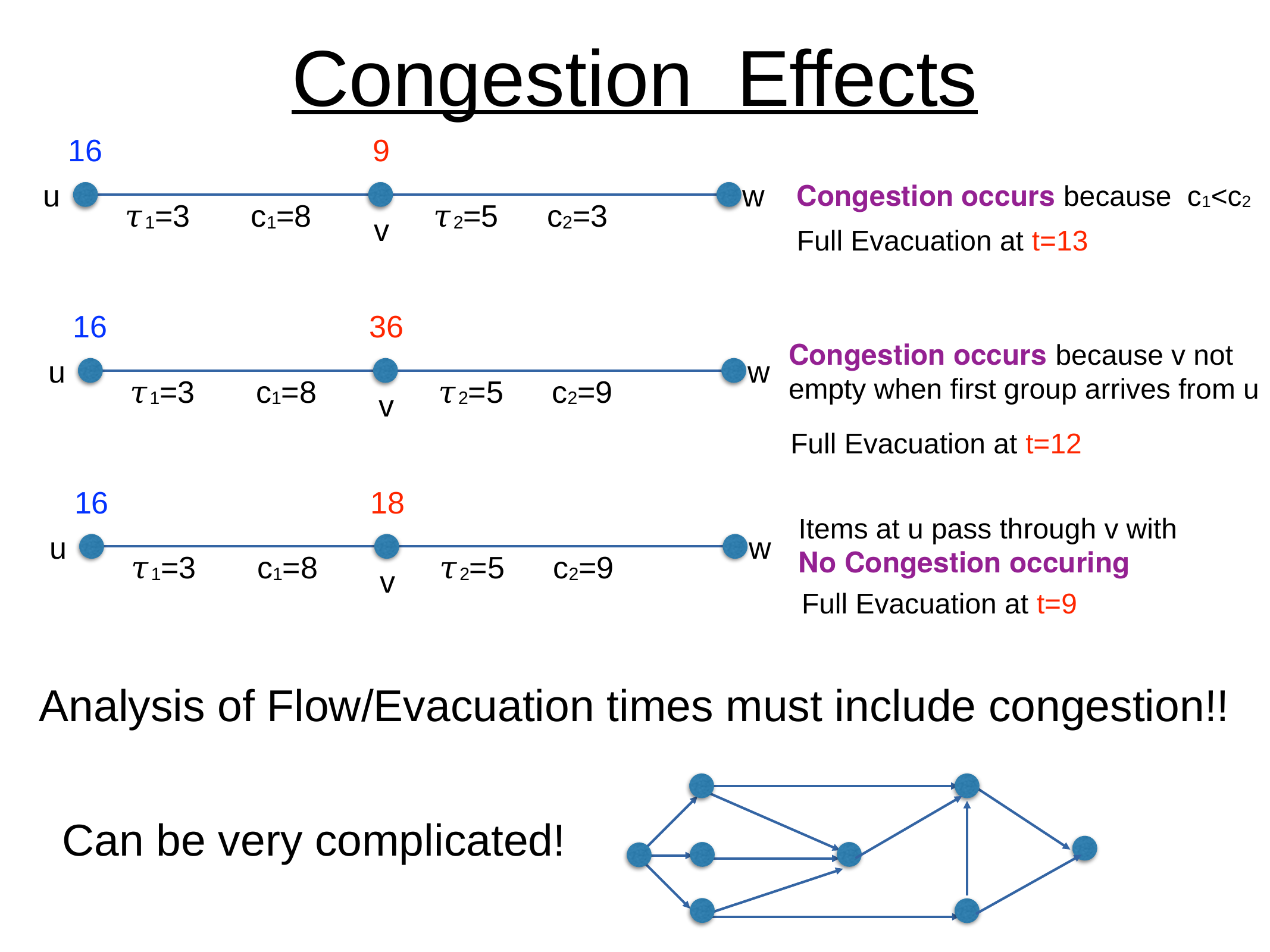

# Congestion  Effects
16
9
u
w
Congestion occurs because  c1<c2

𝜏1=3
𝜏2=5
c1=8
c2=3

v
Full Evacuation at t=13
16
36
Congestion occurs because v not empty when first group arrives from u
u
w

𝜏1=3
𝜏2=5
c1=8
c2=9

v
Full Evacuation at t=12
16
18
Items at u pass through v with
No Congestion occuring
u
w

𝜏1=3
𝜏2=5
c1=8
c2=9

v
Full Evacuation at t=9
Analysis of Flow/Evacuation times must include congestion!!

Can be very complicated!

37